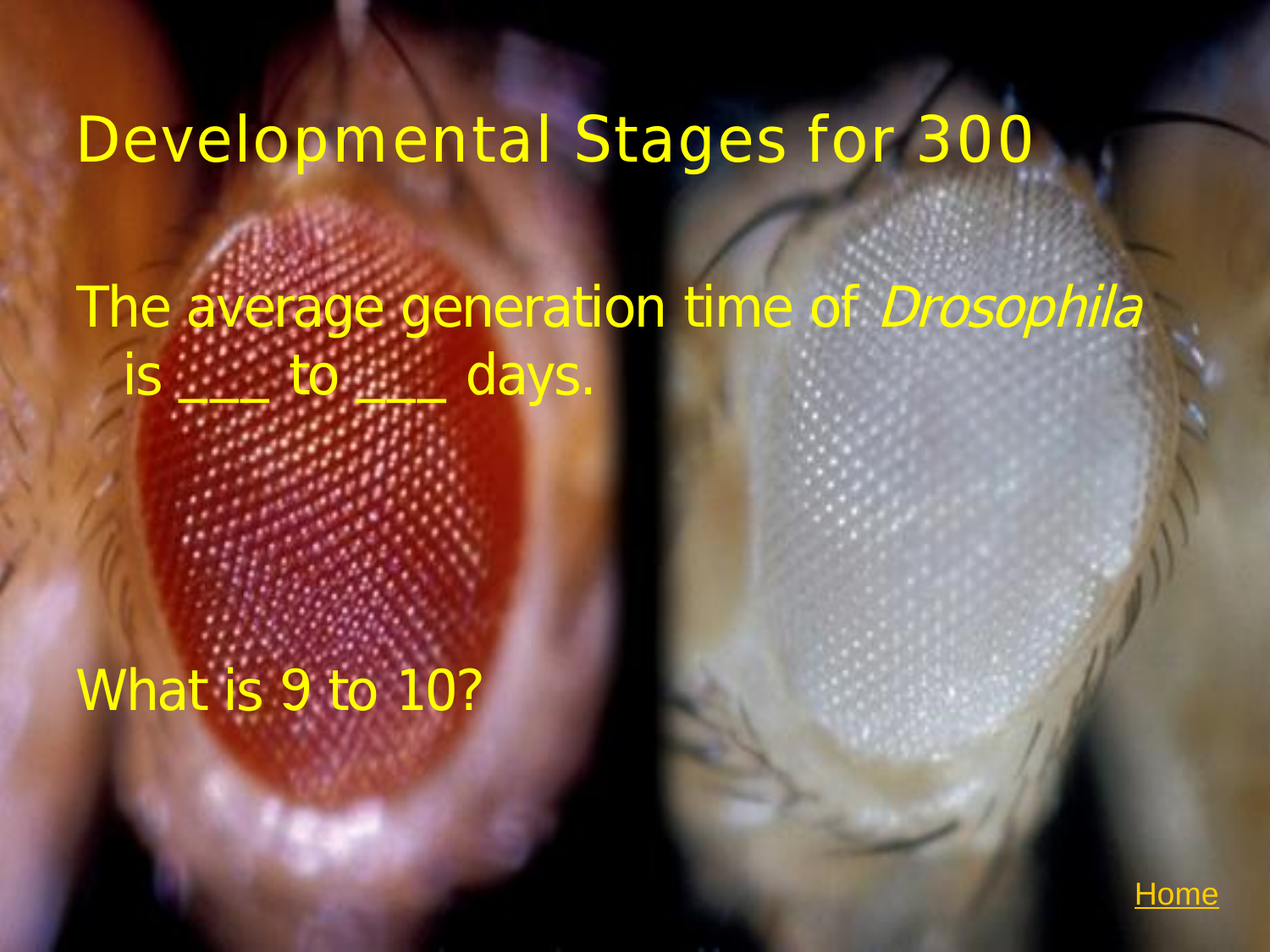

# Developmental Stages for 300
The average generation time of Drosophila is ___ to ___ days.

What is 9 to 10?
Home